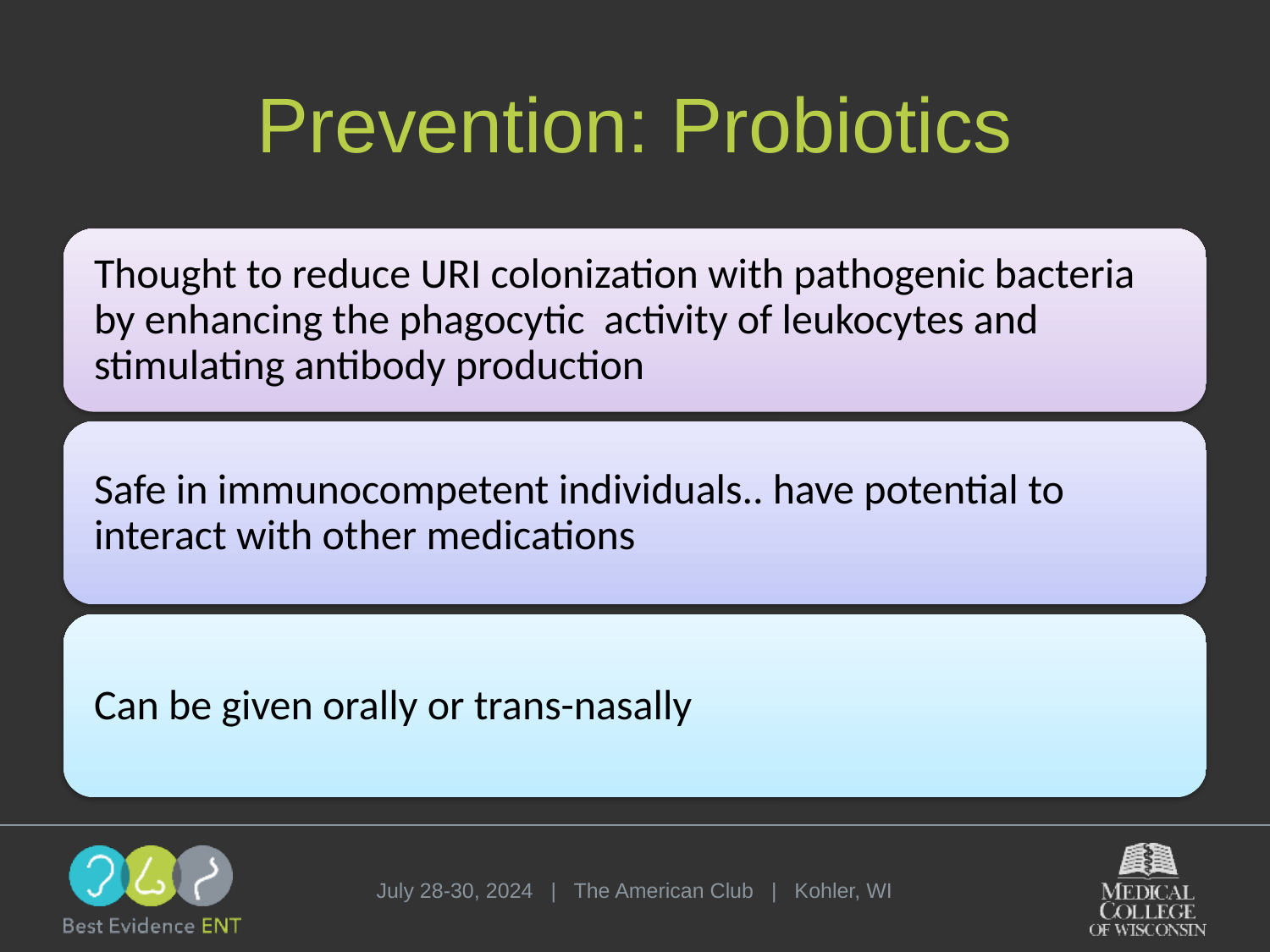

# Prevention: Probiotics
Thought to reduce URI colonization with pathogenic bacteria by enhancing the phagocytic  activity of leukocytes and stimulating antibody production
Safe in immunocompetent individuals.. have potential to interact with other medications
Can be given orally or trans-nasally
July 28-30, 2024   |   The American Club   |   Kohler, WI